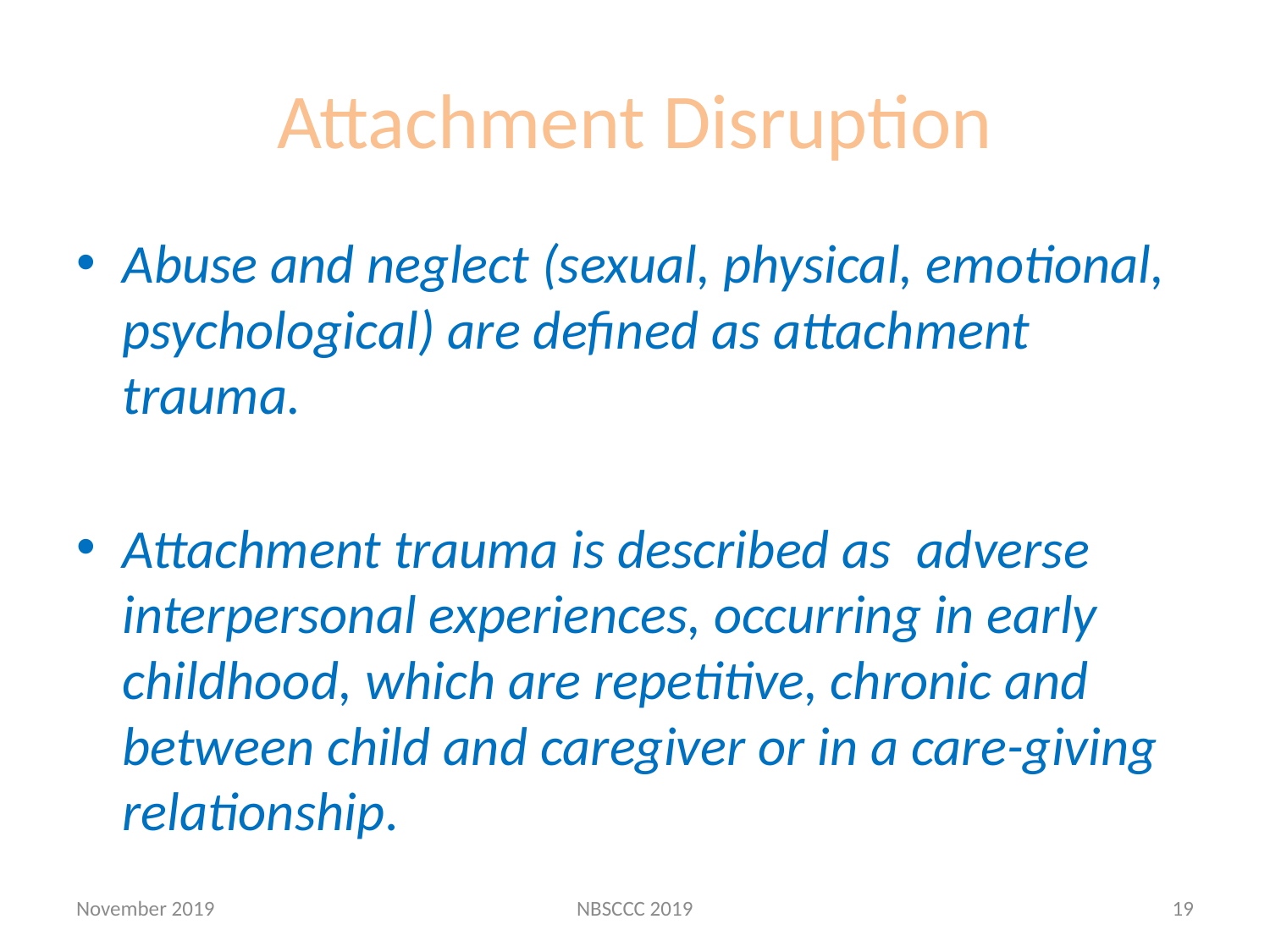

# Attachment Disruption
Abuse and neglect (sexual, physical, emotional, psychological) are defined as attachment trauma.

Attachment trauma is described as  adverse interpersonal experiences, occurring in early childhood, which are repetitive, chronic and between child and caregiver or in a care-giving relationship.

November 2019
NBSCCC 2019
19